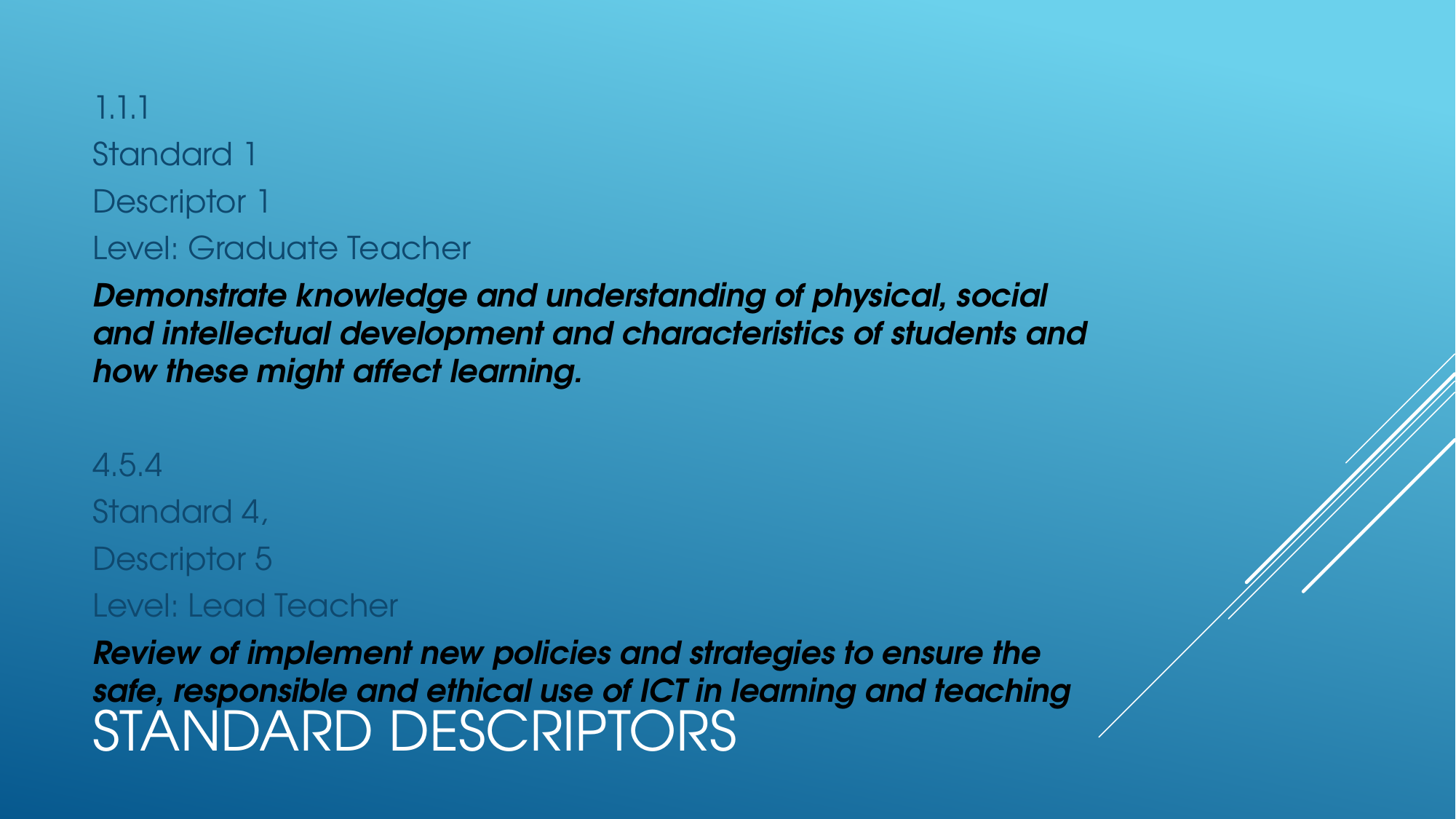

1.1.1
Standard 1
Descriptor 1
Level: Graduate Teacher
Demonstrate knowledge and understanding of physical, social and intellectual development and characteristics of students and how these might affect learning.

4.5.4
Standard 4,
Descriptor 5
Level: Lead Teacher
Review of implement new policies and strategies to ensure the safe, responsible and ethical use of ICT in learning and teaching

# Standard Descriptors